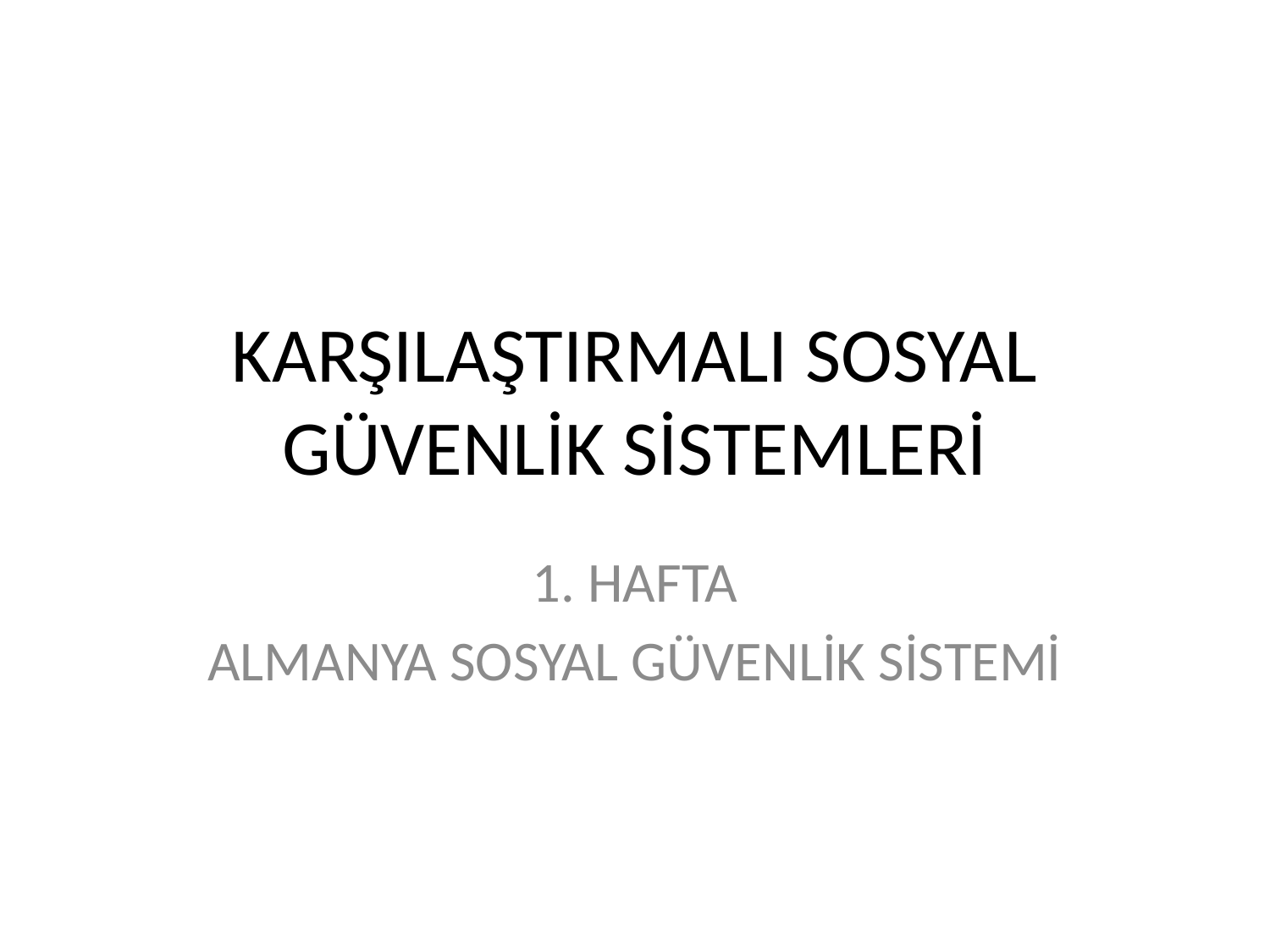

# KARŞILAŞTIRMALI SOSYAL GÜVENLİK SİSTEMLERİ
1. HAFTA
ALMANYA SOSYAL GÜVENLİK SİSTEMİ